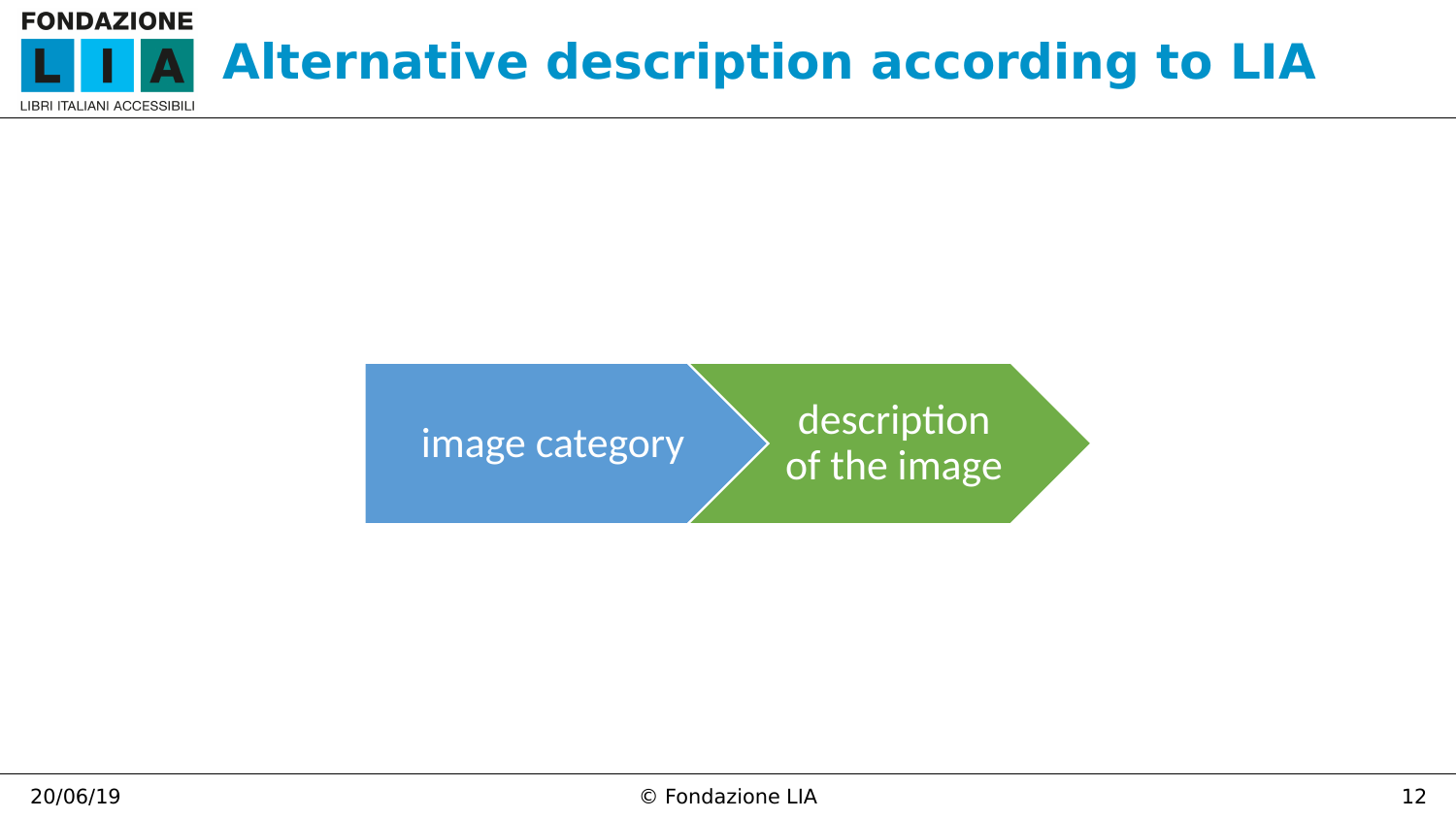

# Alternative description according to LIA
image category
description of the image
20/06/19
© Fondazione LIA
12